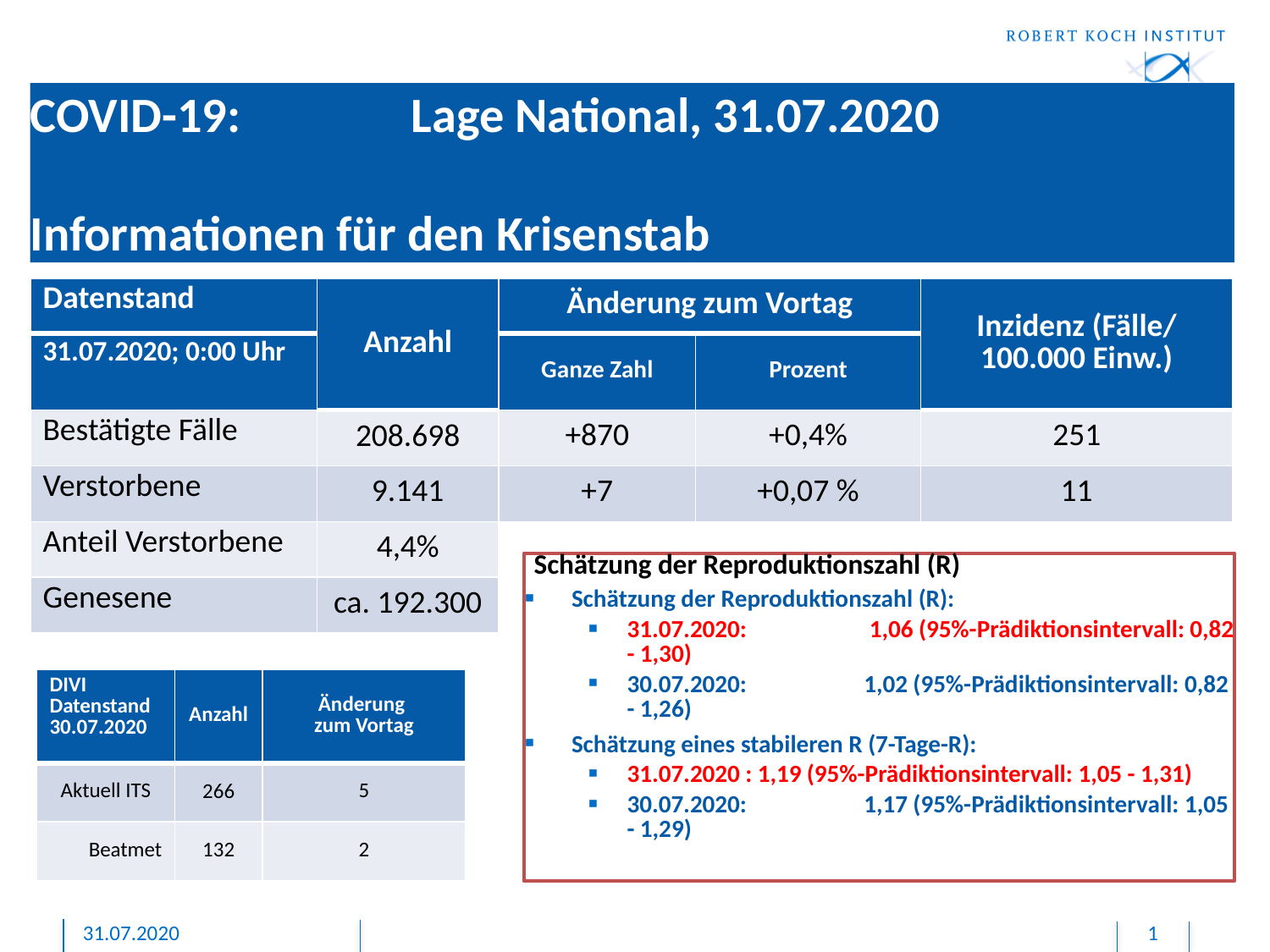

# COVID-19: 		Lage National, 31.07.2020 Informationen für den Krisenstab
| Datenstand | Anzahl | Änderung zum Vortag |  | Inzidenz (Fälle/ 100.000 Einw.) |
| --- | --- | --- | --- | --- |
| 31.07.2020; 0:00 Uhr |  | Ganze Zahl | Prozent |  |
| Bestätigte Fälle | 208.698 | +870 | +0,4% | 251 |
| Verstorbene | 9.141 | +7 | +0,07 % | 11 |
| Anteil Verstorbene | 4,4% |  |  |  |
| Genesene | ca. 192.300 |  |  |  |
Schätzung der Reproduktionszahl (R)
Schätzung der Reproduktionszahl (R):
31.07.2020: 	 1,06 (95%-Prädiktionsintervall: 0,82 - 1,30)
30.07.2020: 	1,02 (95%-Prädiktionsintervall: 0,82 - 1,26)
Schätzung eines stabileren R (7-Tage-R):
31.07.2020 : 1,19 (95%-Prädiktionsintervall: 1,05 - 1,31)
30.07.2020: 	1,17 (95%-Prädiktionsintervall: 1,05 - 1,29)

| DIVI Datenstand 30.07.2020 | Anzahl | Änderung zum Vortag |
| --- | --- | --- |
| Aktuell ITS | 266 | 5 |
| Beatmet | 132 | 2 |
31.07.2020

1